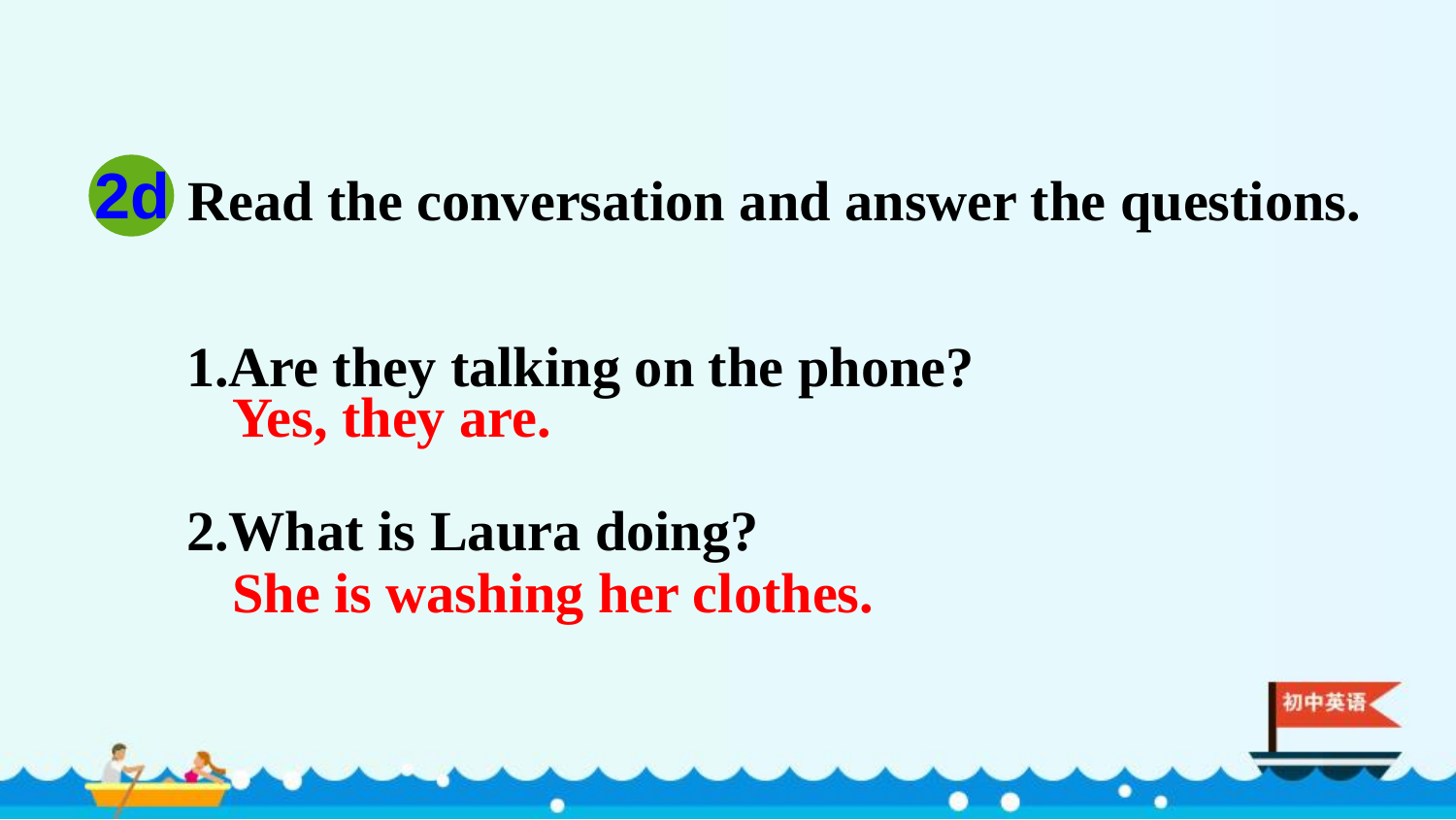

2d

Read the conversation and answer the questions.
1.Are they talking on the phone?
2.What is Laura doing?
Yes, they are.
She is washing her clothes.